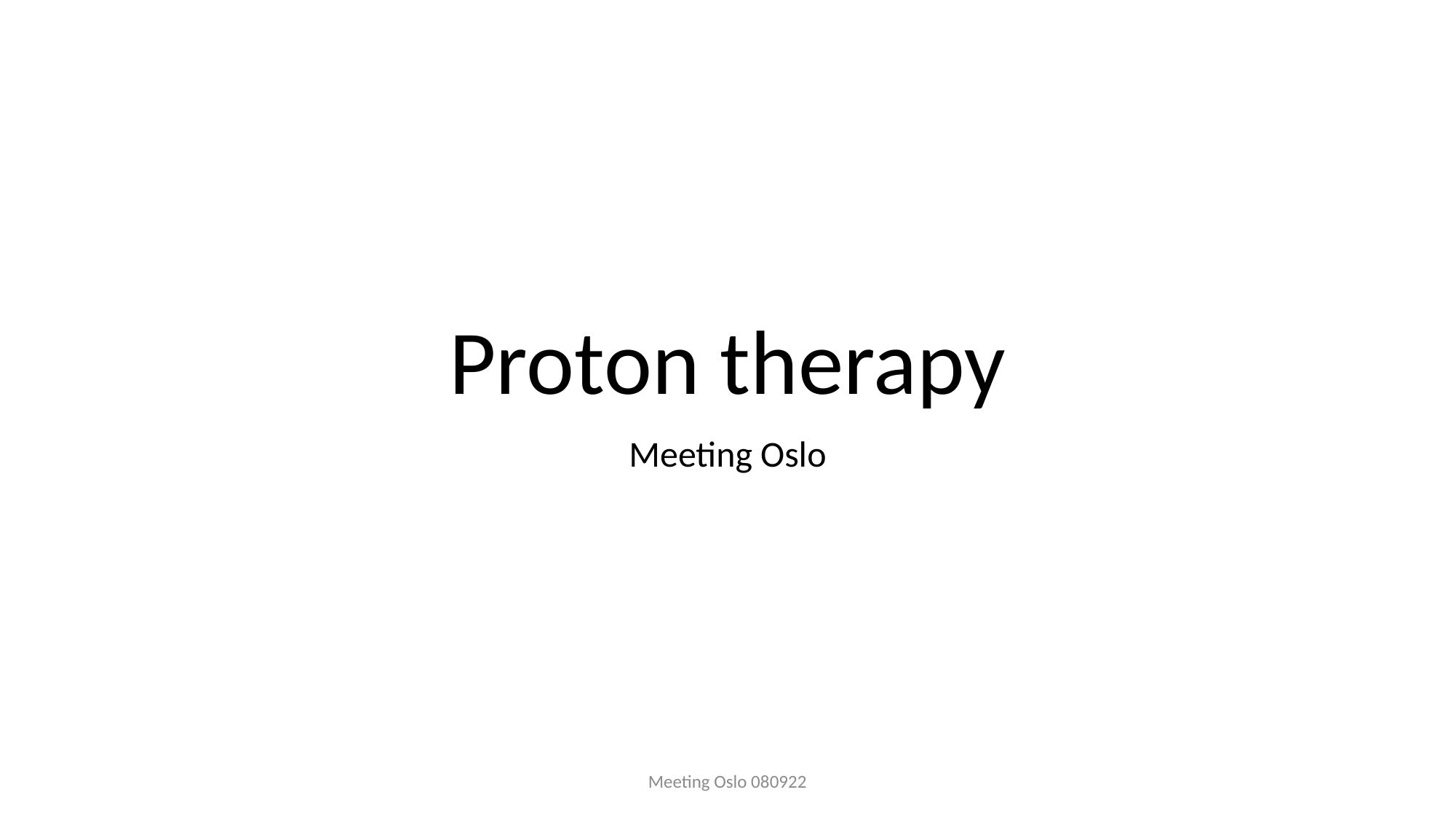

# Proton therapy
Meeting Oslo
Meeting Oslo 080922